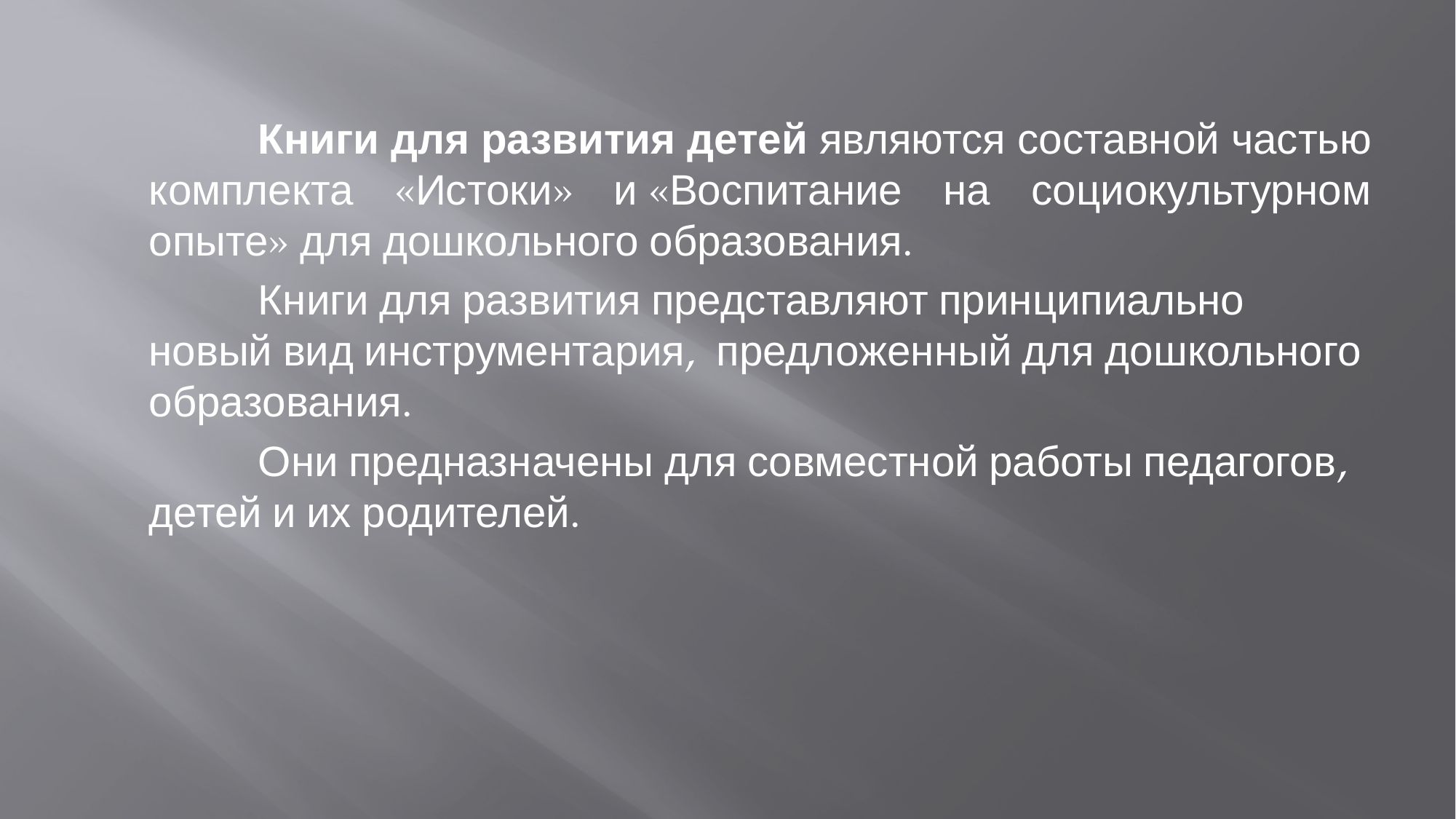

Книги для развития детей являются составной частью комплекта «Истоки» и «Воспитание на социокультурном опыте» для дошкольного образования.
		Книги для развития представляют принципиально новый вид инструментария,  предложенный для дошкольного образования.
		Они предназначены для совместной работы педагогов, детей и их родителей.